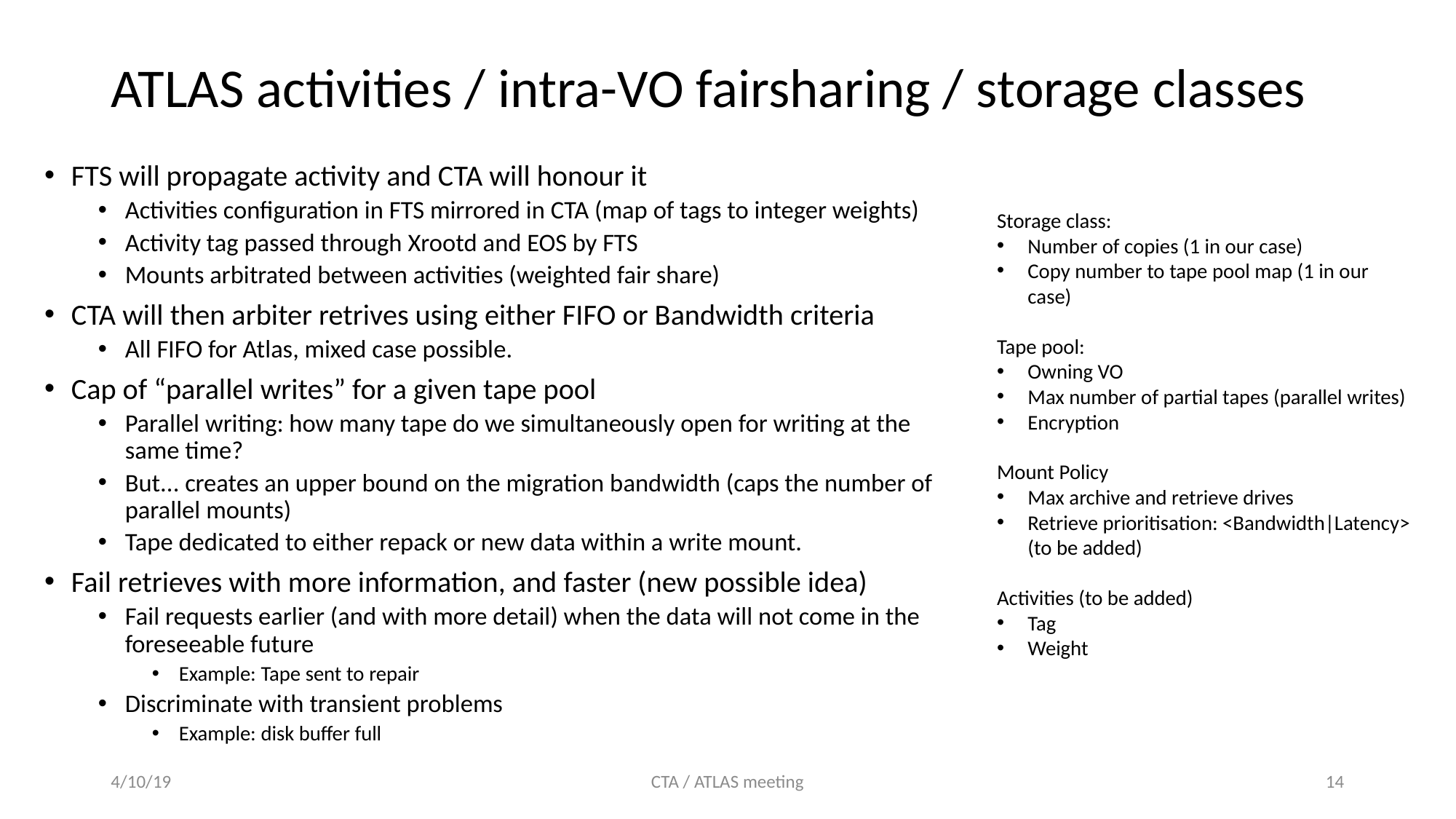

# ATLAS activities / intra-VO fairsharing / storage classes
FTS will propagate activity and CTA will honour it
Activities configuration in FTS mirrored in CTA (map of tags to integer weights)
Activity tag passed through Xrootd and EOS by FTS
Mounts arbitrated between activities (weighted fair share)
CTA will then arbiter retrives using either FIFO or Bandwidth criteria
All FIFO for Atlas, mixed case possible.
Cap of “parallel writes” for a given tape pool
Parallel writing: how many tape do we simultaneously open for writing at the same time?
But... creates an upper bound on the migration bandwidth (caps the number of parallel mounts)
Tape dedicated to either repack or new data within a write mount.
Fail retrieves with more information, and faster (new possible idea)
Fail requests earlier (and with more detail) when the data will not come in the foreseeable future
Example: Tape sent to repair
Discriminate with transient problems
Example: disk buffer full

Storage class:
Number of copies (1 in our case)
Copy number to tape pool map (1 in our case)

Tape pool:
Owning VO
Max number of partial tapes (parallel writes)
Encryption

Mount Policy
Max archive and retrieve drives
Retrieve prioritisation: <Bandwidth|Latency> (to be added)

Activities (to be added)
Tag
Weight

4/10/19
CTA / ATLAS meeting
14